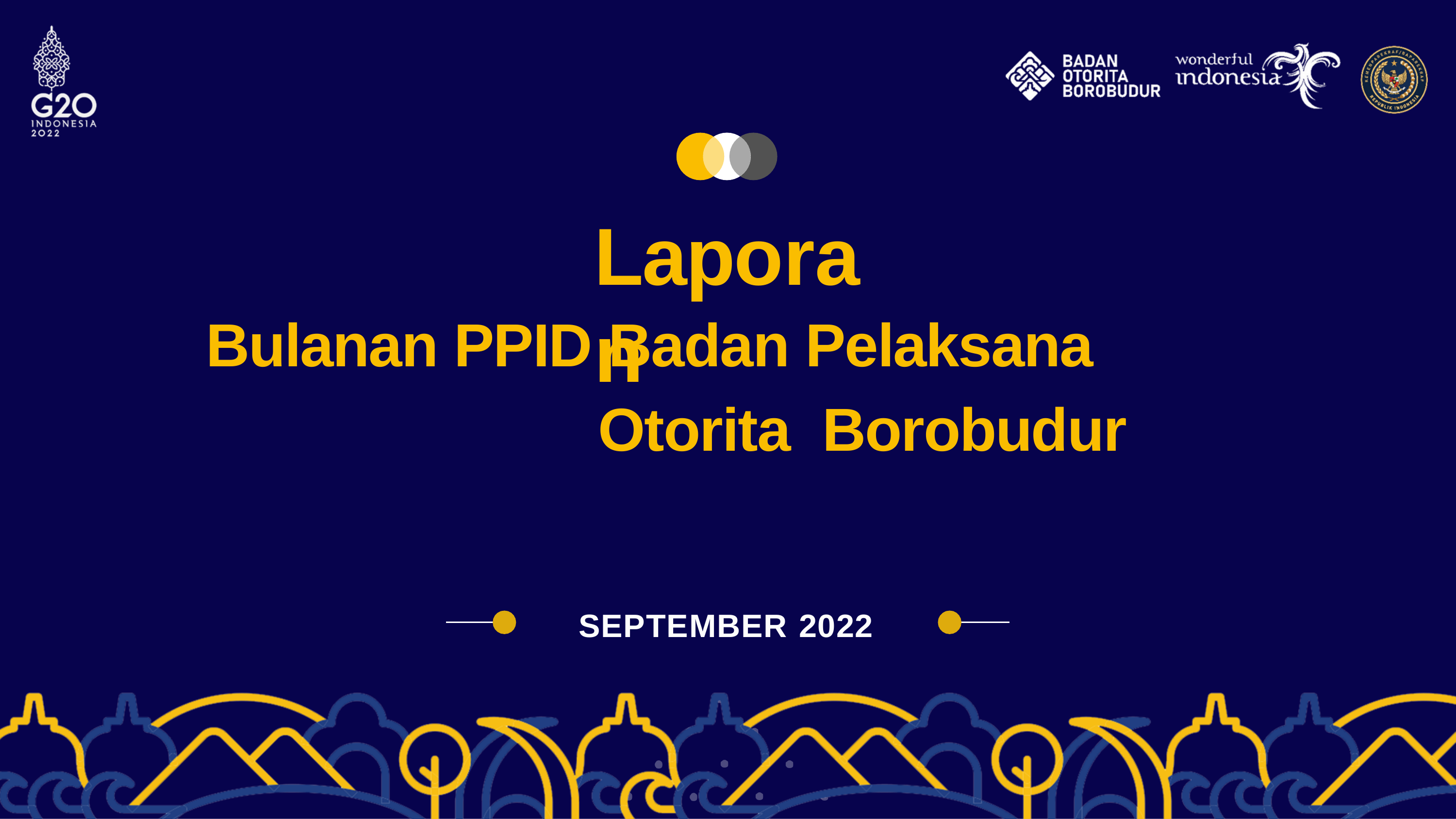

# Laporan
Bulanan PPID Badan Pelaksana Otorita  Borobudur

SEPTEMBER 2022